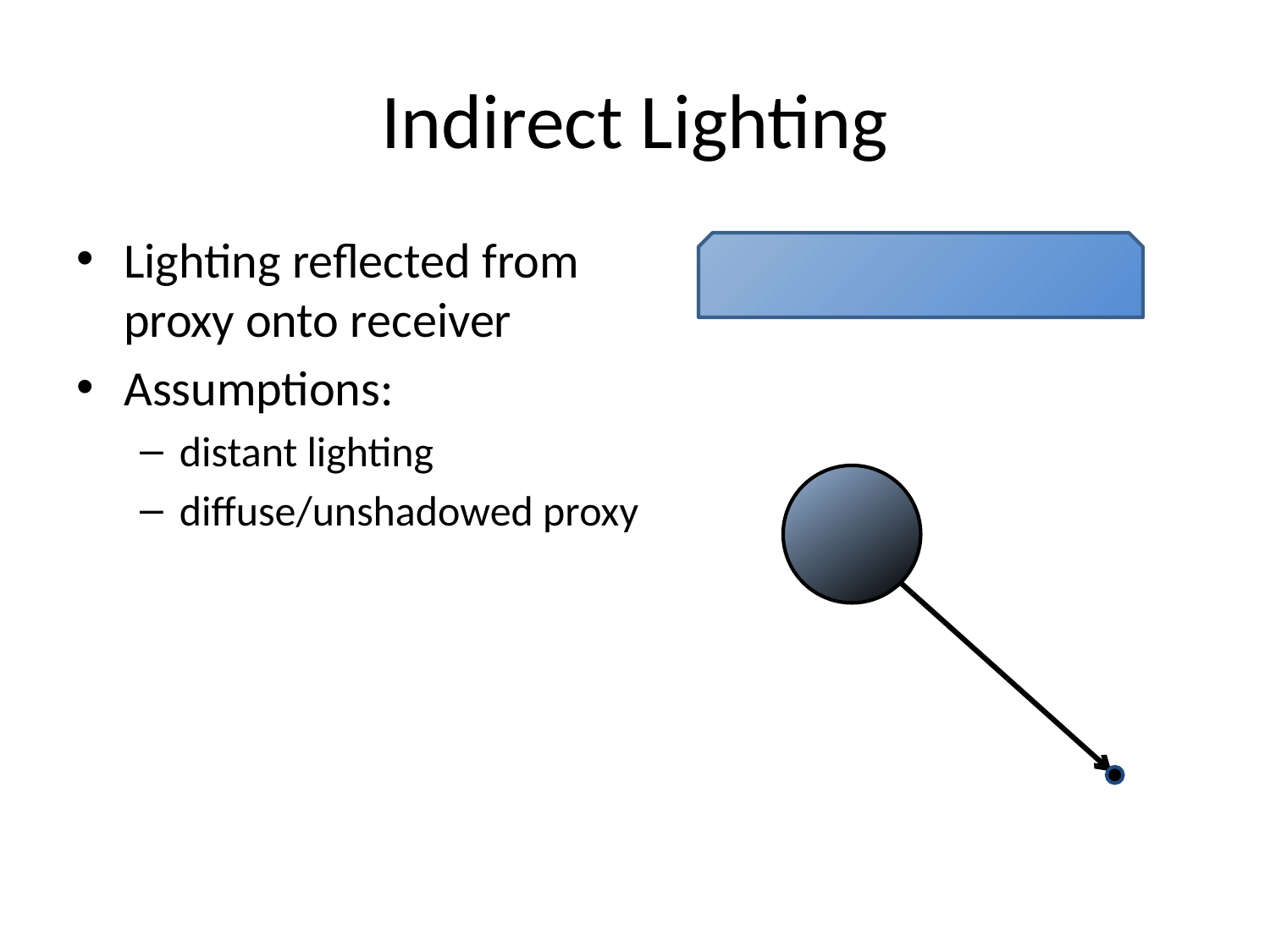

# Indirect Lighting
Lighting reflected from proxy onto receiver
Assumptions:
distant lighting
diffuse/unshadowed proxy